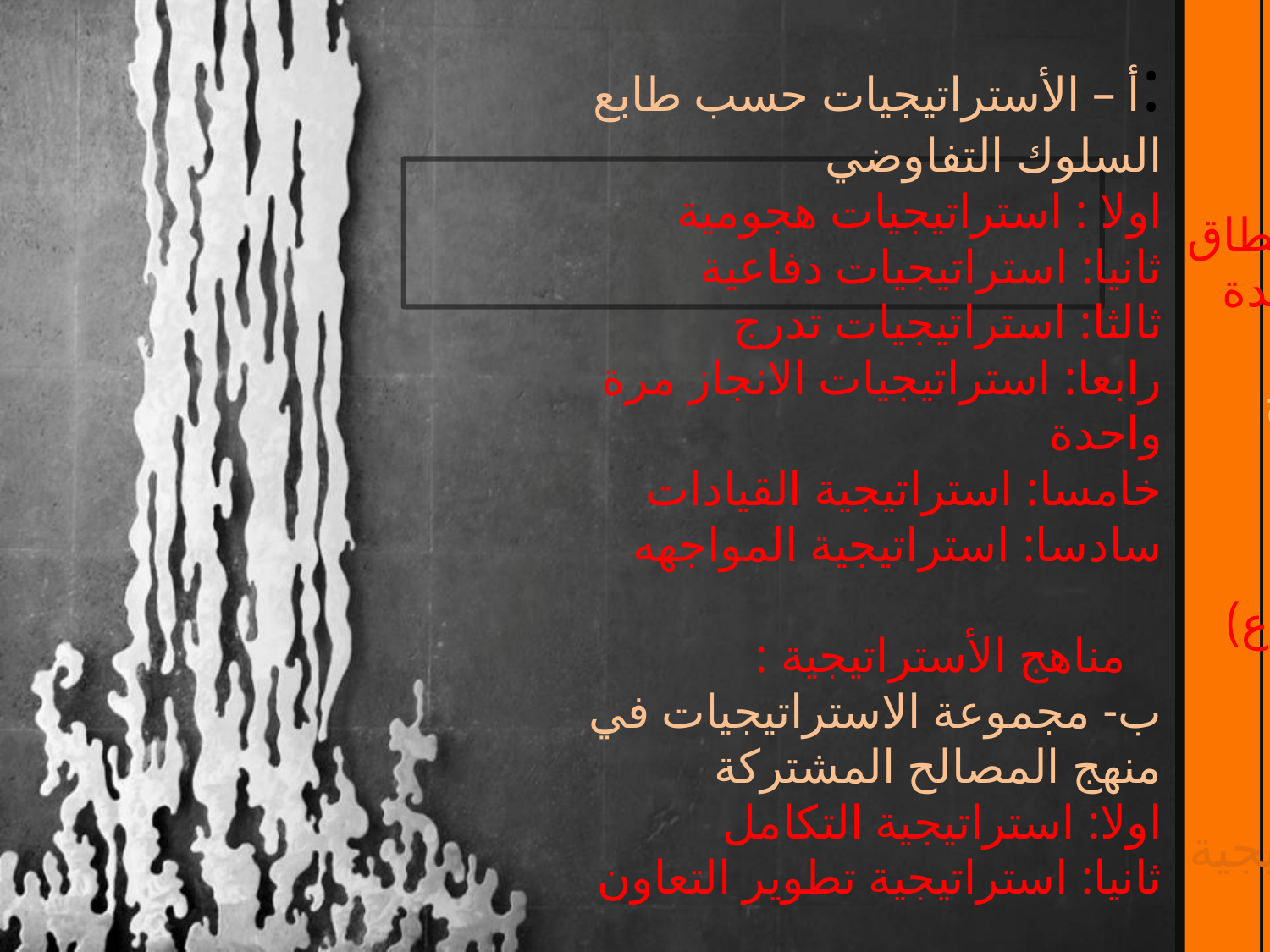

:أ – الأستراتيجيات حسب طابع السلوك التفاوضي
اولا : استراتيجيات هجومية
ثانيا: استراتيجيات دفاعية
ثالثا: استراتيجيات تدرج
رابعا: استراتيجيات الانجاز مرة واحدة
خامسا: استراتيجية القيادات
سادسا: استراتيجية المواجهه
 
   مناهج الأستراتيجية :
ب- مجموعة الاستراتيجيات في منهج المصالح المشتركة
اولا: استراتيجية التكامل
ثانيا: استراتيجية تطوير التعاون الحالي
ثالثا: استراتيجية تعميق العلاقات القائمة
رابعا: استراتيجية توسيع نطاق التعاون بمجالات عدة جديدة
ج- اهم استراتيجيات منهج الصراع
الانتهاك ( الاستنزاف )
التشتيت ( التفتيت)
 احكام السيطرة ( الأخضاع)
 الدحر ( الغزو المنظم)
التدمير الذاتي ( الانتحار)
اساليب أختيار الأستراتيجية